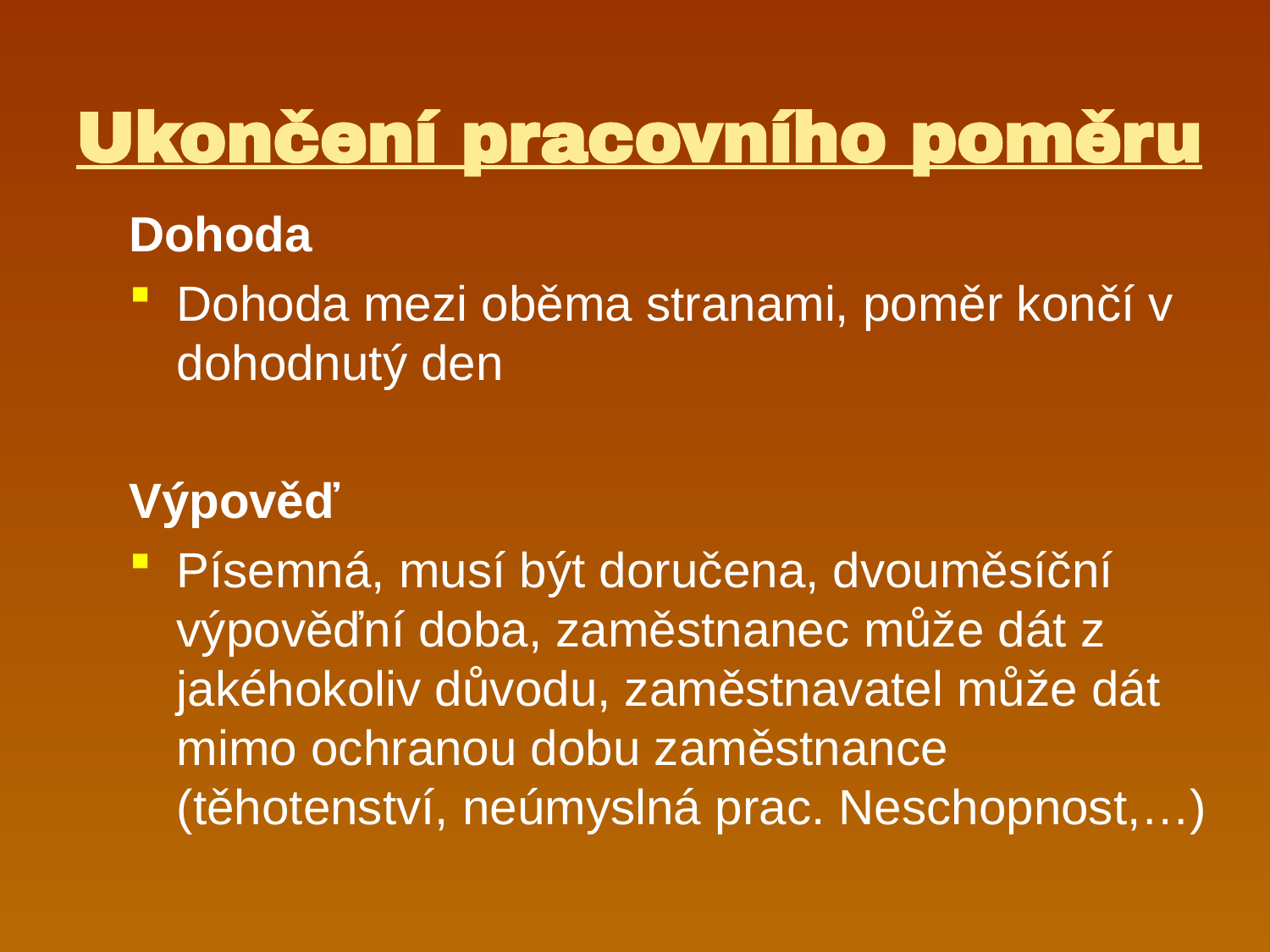

# Ukončení pracovního poměru
Dohoda
Dohoda mezi oběma stranami, poměr končí v dohodnutý den

Výpověď
Písemná, musí být doručena, dvouměsíční výpověďní doba, zaměstnanec může dát z jakéhokoliv důvodu, zaměstnavatel může dát mimo ochranou dobu zaměstnance (těhotenství, neúmyslná prac. Neschopnost,…)